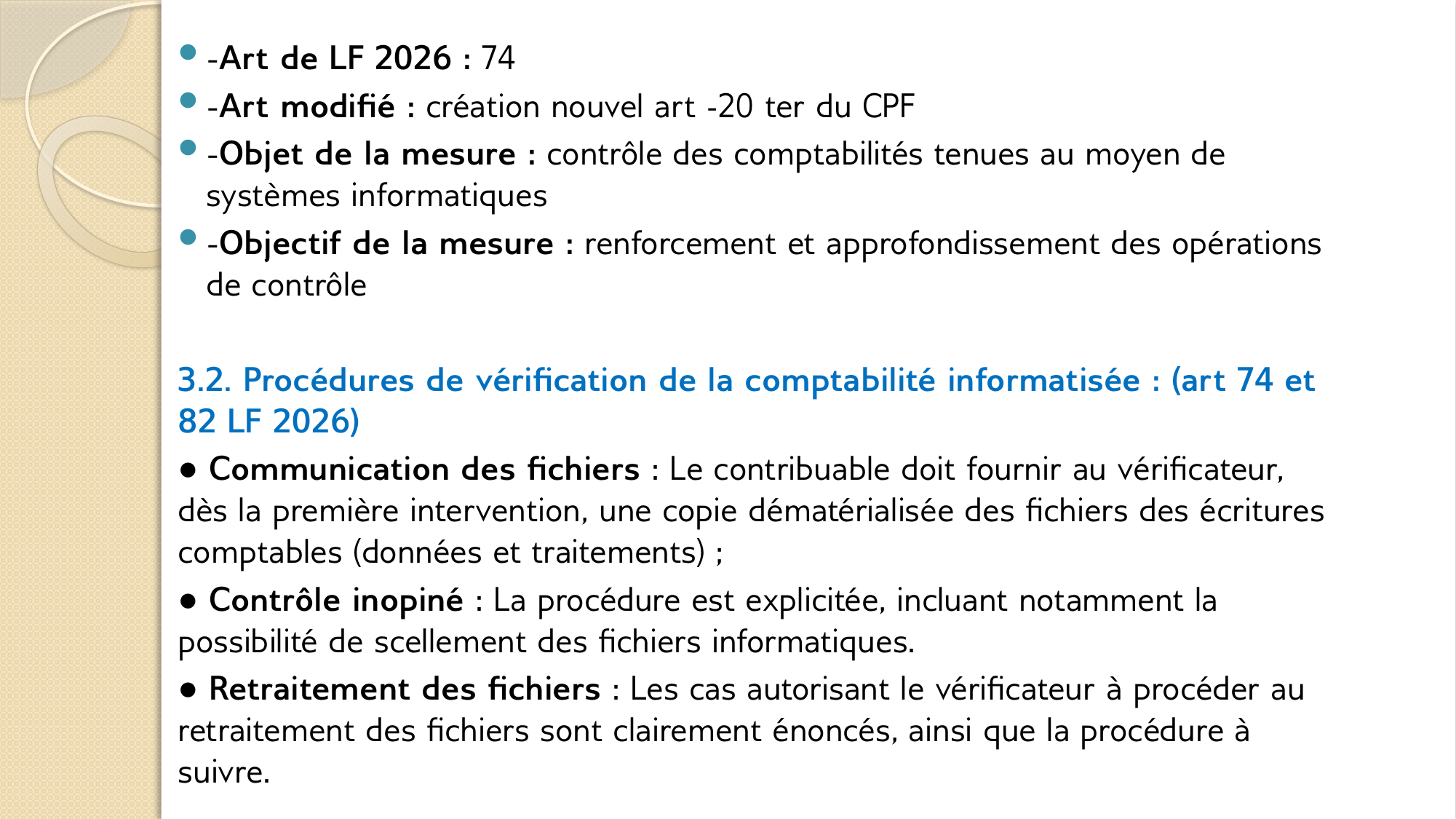

-Art de LF 2026 : 74
-Art modifié : création nouvel art -20 ter du CPF
-Objet de la mesure : contrôle des comptabilités tenues au moyen de systèmes informatiques
-Objectif de la mesure : renforcement et approfondissement des opérations de contrôle

	3.2. Procédures de vérification de la comptabilité informatisée : (art 74 et 82 LF 2026)
● Communication des fichiers : Le contribuable doit fournir au vérificateur, dès la première intervention, une copie dématérialisée des fichiers des écritures comptables (données et traitements) ;
● Contrôle inopiné : La procédure est explicitée, incluant notamment la possibilité de scellement des fichiers informatiques.
● Retraitement des fichiers : Les cas autorisant le vérificateur à procéder au retraitement des fichiers sont clairement énoncés, ainsi que la procédure à suivre.